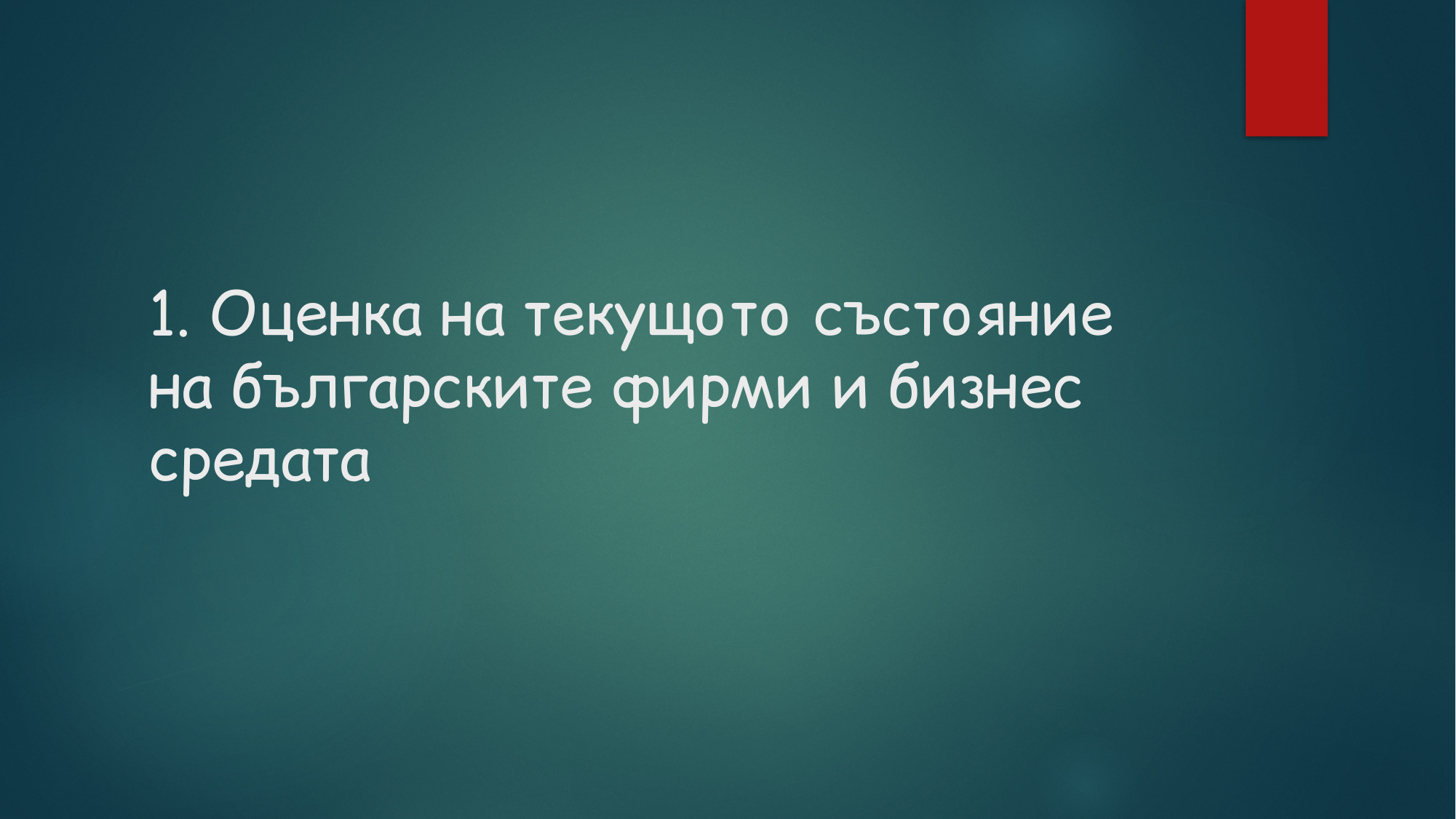

# 1. Оценка на текущото състояние на българските фирми и бизнес средата